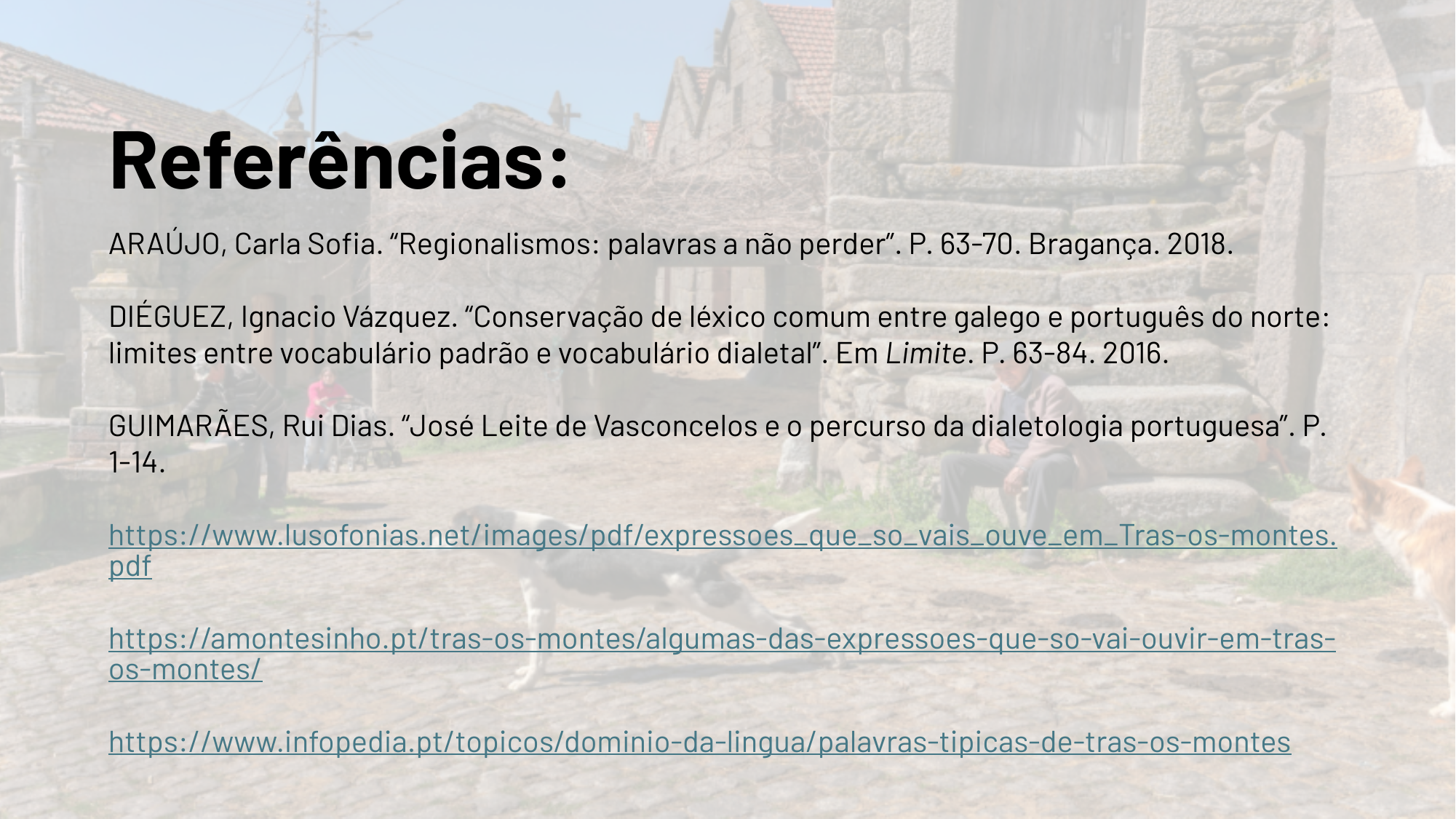

# Referências:
ARAÚJO, Carla Sofia. “Regionalismos: palavras a não perder”. P. 63-70. Bragança. 2018.

DIÉGUEZ, Ignacio Vázquez. “Conservação de léxico comum entre galego e português do norte: limites entre vocabulário padrão e vocabulário dialetal”. Em Limite. P. 63-84. 2016.

GUIMARÃES, Rui Dias. “José Leite de Vasconcelos e o percurso da dialetologia portuguesa”. P. 1-14.

https://www.lusofonias.net/images/pdf/expressoes_que_so_vais_ouve_em_Tras-os-montes.pdf

https://amontesinho.pt/tras-os-montes/algumas-das-expressoes-que-so-vai-ouvir-em-tras-os-montes/

https://www.infopedia.pt/topicos/dominio-da-lingua/palavras-tipicas-de-tras-os-montes